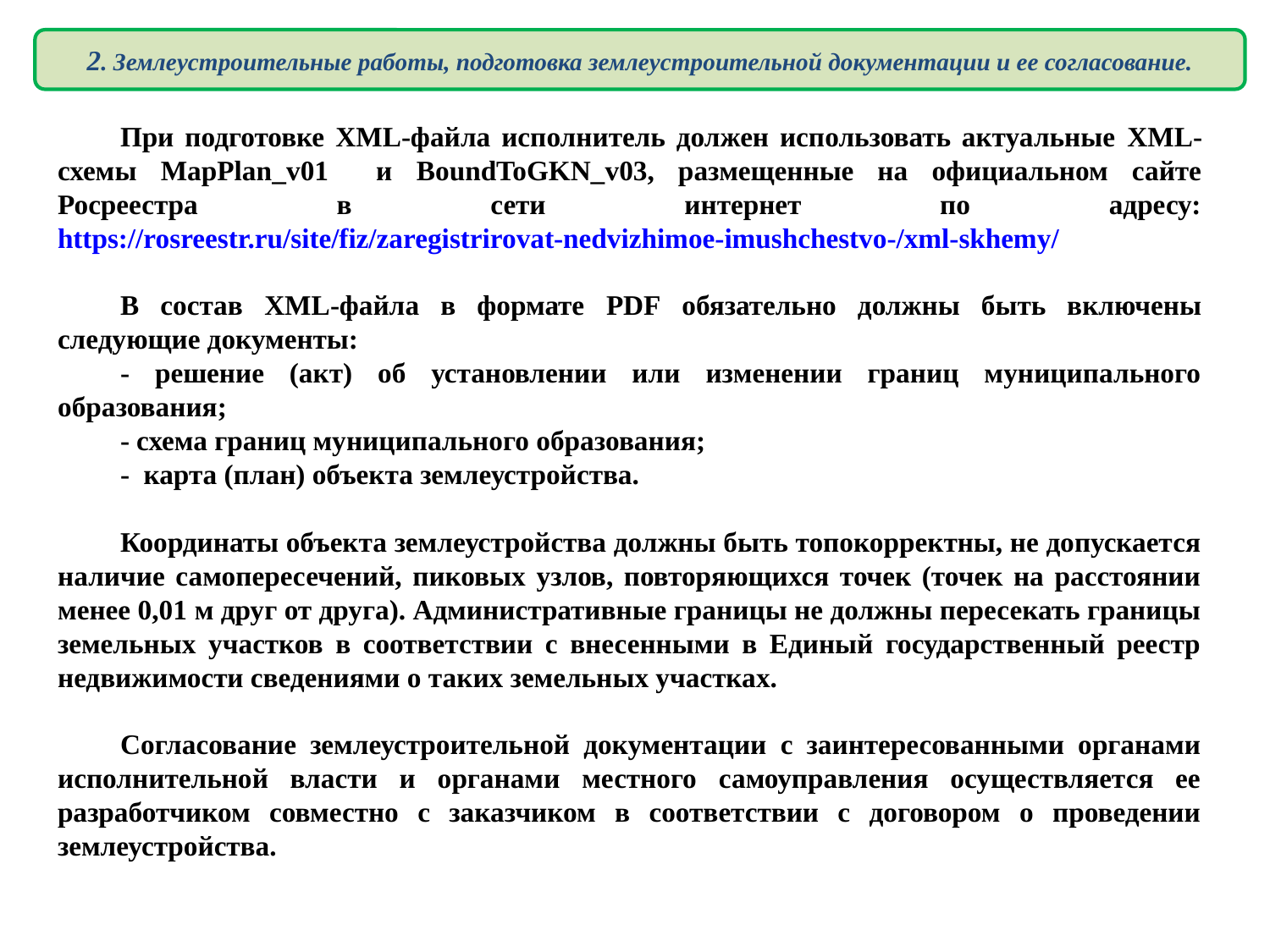

2. Землеустроительные работы, подготовка землеустроительной документации и ее согласование.
При подготовке XML-файла исполнитель должен использовать актуальные XML-схемы MapPlan_v01  и BoundToGKN_v03, размещенные на официальном сайте Росреестра в сети интернет по адресу: https://rosreestr.ru/site/fiz/zaregistrirovat-nedvizhimoe-imushchestvo-/xml-skhemy/

В состав XML-файла в формате PDF обязательно должны быть включены следующие документы:
- решение (акт) об установлении или изменении границ муниципального образования;
- схема границ муниципального образования;
-  карта (план) объекта землеустройства.

Координаты объекта землеустройства должны быть топокорректны, не допускается наличие самопересечений, пиковых узлов, повторяющихся точек (точек на расстоянии менее 0,01 м друг от друга). Административные границы не должны пересекать границы земельных участков в соответствии с внесенными в Единый государственный реестр недвижимости сведениями о таких земельных участках.

Согласование землеустроительной документации с заинтересованными органами исполнительной власти и органами местного самоуправления осуществляется ее разработчиком совместно с заказчиком в соответствии с договором о проведении землеустройства.